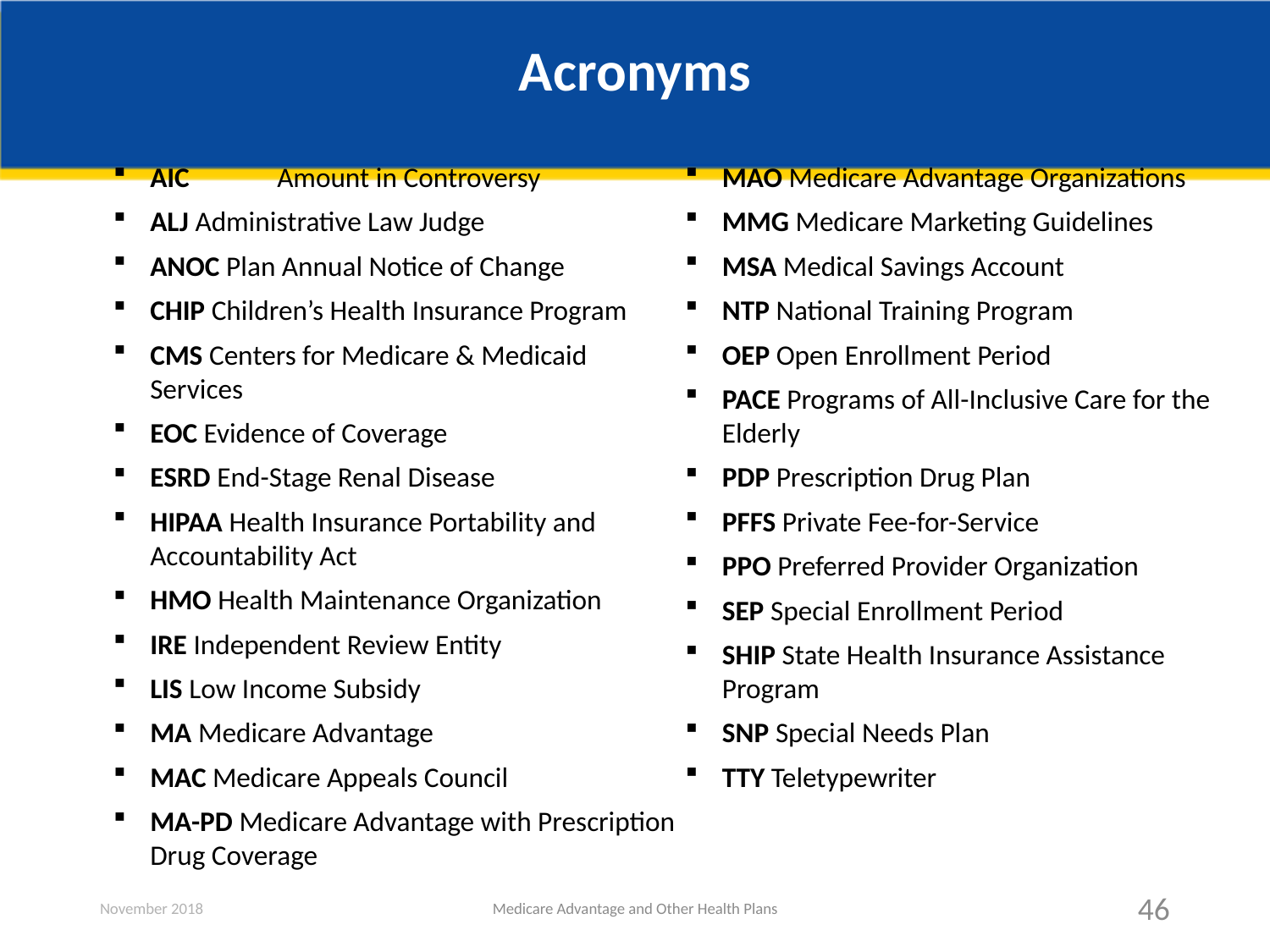

# Acronyms
AIC	Amount in Controversy
ALJ Administrative Law Judge
ANOC Plan Annual Notice of Change
CHIP Children’s Health Insurance Program
CMS Centers for Medicare & Medicaid Services
EOC Evidence of Coverage
ESRD End-Stage Renal Disease
HIPAA Health Insurance Portability and Accountability Act
HMO Health Maintenance Organization
IRE Independent Review Entity
LIS Low Income Subsidy
MA Medicare Advantage
MAC Medicare Appeals Council
MA-PD Medicare Advantage with Prescription Drug Coverage
MAO Medicare Advantage Organizations
MMG Medicare Marketing Guidelines
MSA Medical Savings Account
NTP National Training Program
OEP Open Enrollment Period
PACE Programs of All-Inclusive Care for the Elderly
PDP Prescription Drug Plan
PFFS Private Fee-for-Service
PPO Preferred Provider Organization
SEP Special Enrollment Period
SHIP State Health Insurance Assistance Program
SNP Special Needs Plan
TTY Teletypewriter
November 2018
Medicare Advantage and Other Health Plans
46